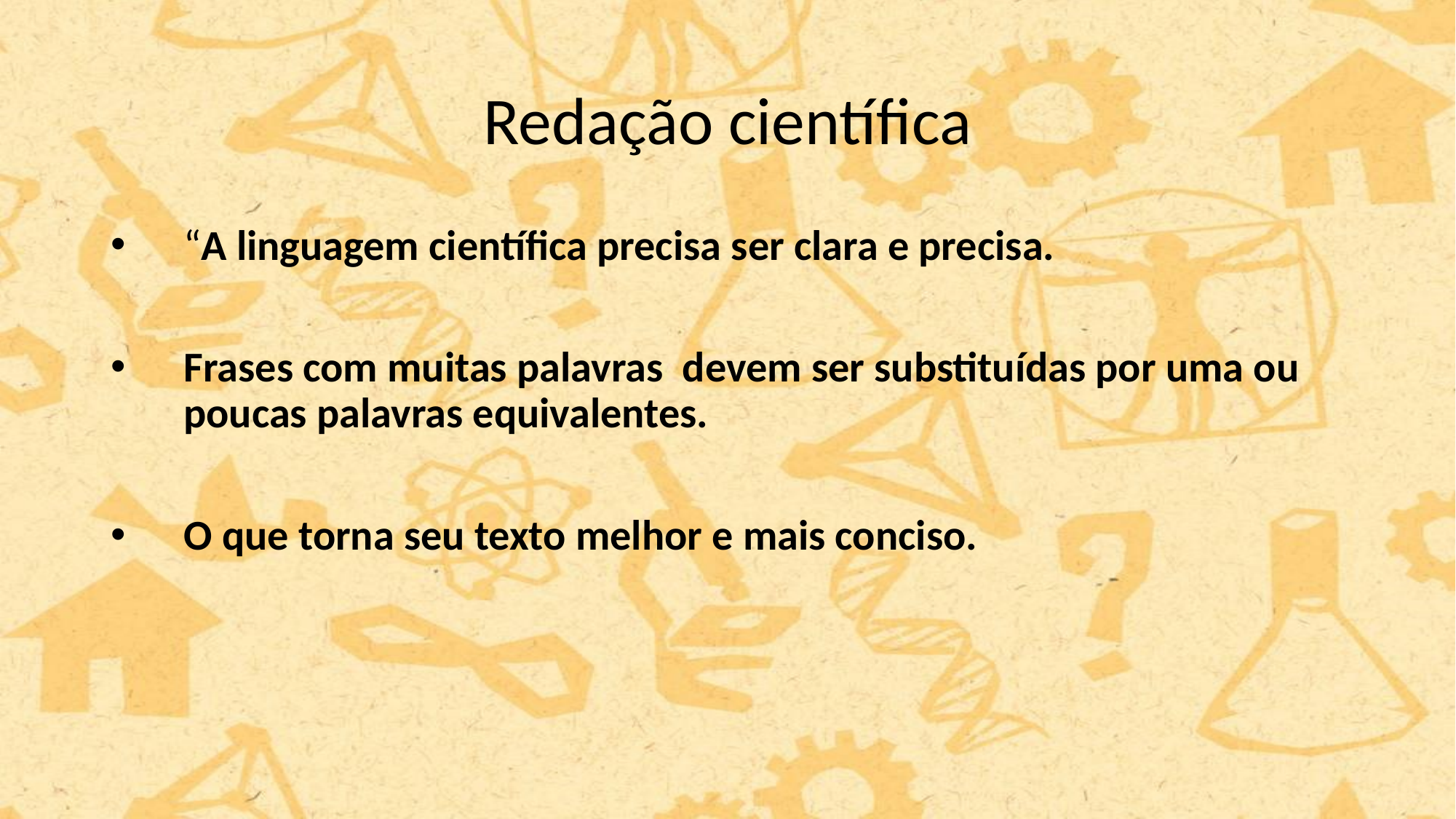

# Redação científica
“A linguagem científica precisa ser clara e precisa.

Frases com muitas palavras  devem ser substituídas por uma ou poucas palavras equivalentes.

O que torna seu texto melhor e mais conciso.